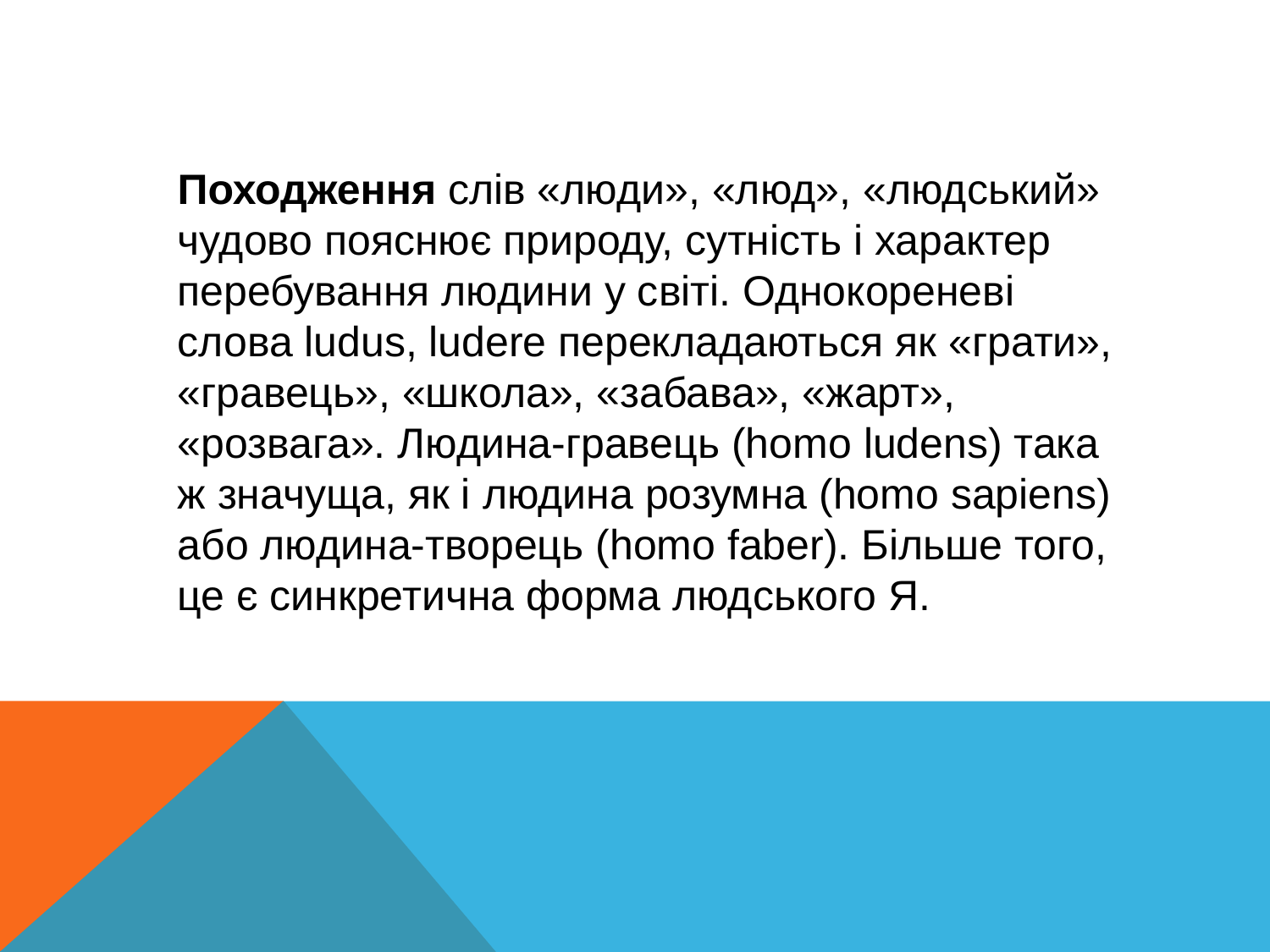

Походження слів «люди», «люд», «людський» чудово пояснює природу, сутність і характер перебування людини у світі. Однокореневі слова ludus, ludere перекладаються як «грати», «гравець», «школа», «забава», «жарт», «розвага». Людина-гравець (homo ludens) така ж значуща, як і людина розумна (homo sapiens) або людина-творець (homo faber). Більше того, це є синкретична форма людського Я.